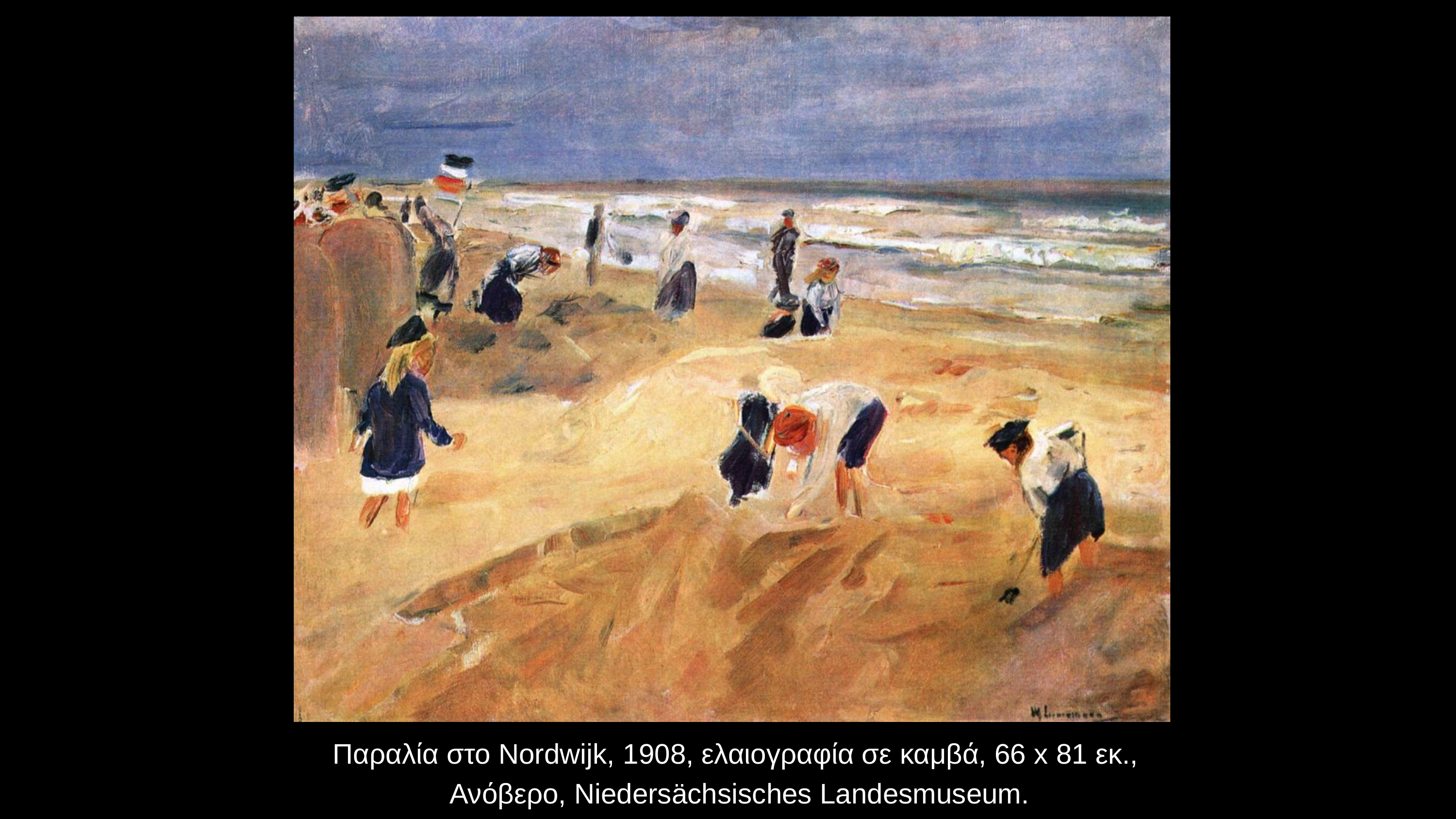

Παραλία στο Nordwijk, 1908, ελαιογραφία σε καμβά, 66 x 81 εκ.,
Ανόβερο, Niedersächsisches Landesmuseum.